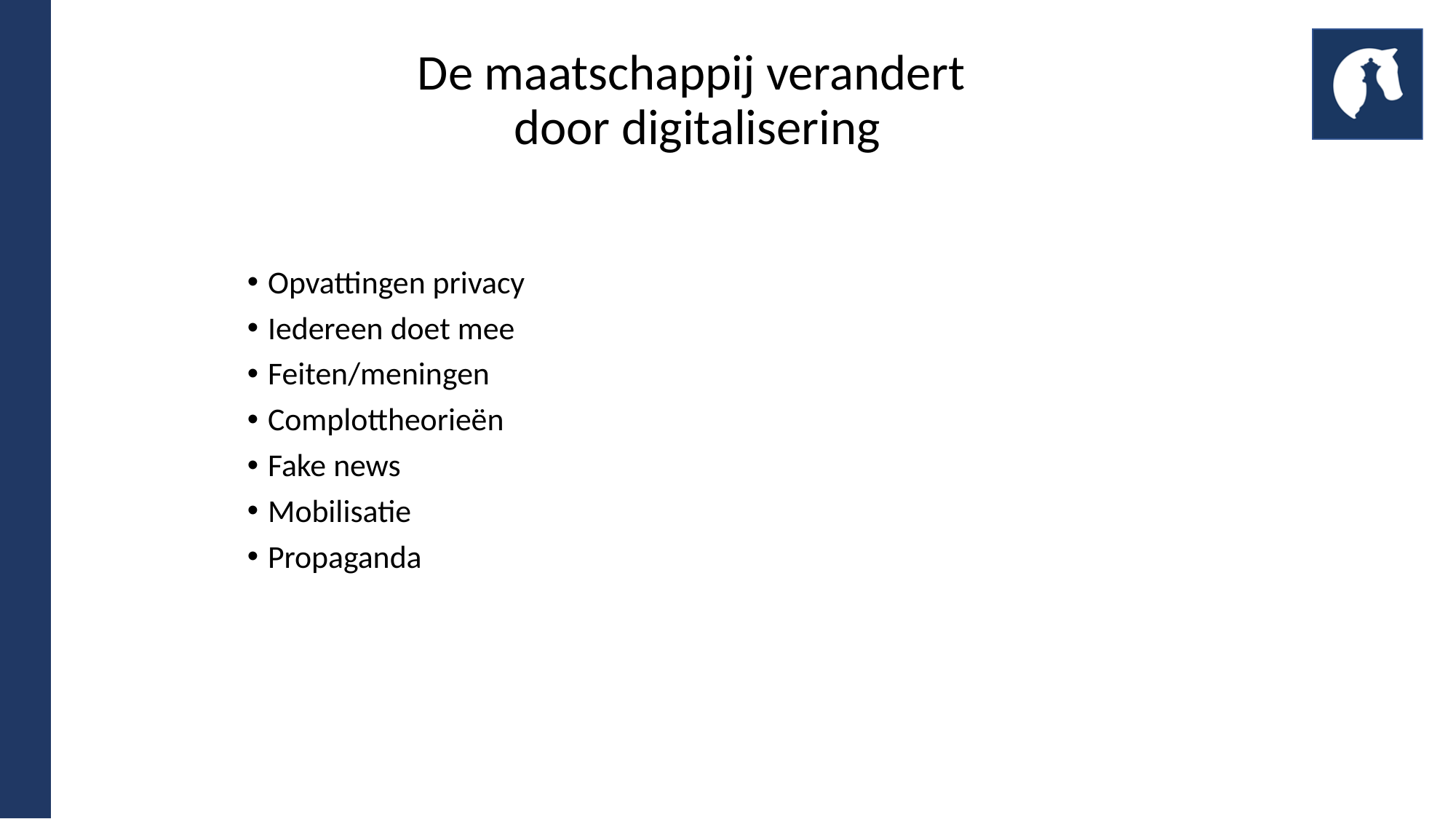

# De maatschappij verandert door digitalisering
Opvattingen privacy
Iedereen doet mee
Feiten/meningen
Complottheorieën
Fake news
Mobilisatie
Propaganda